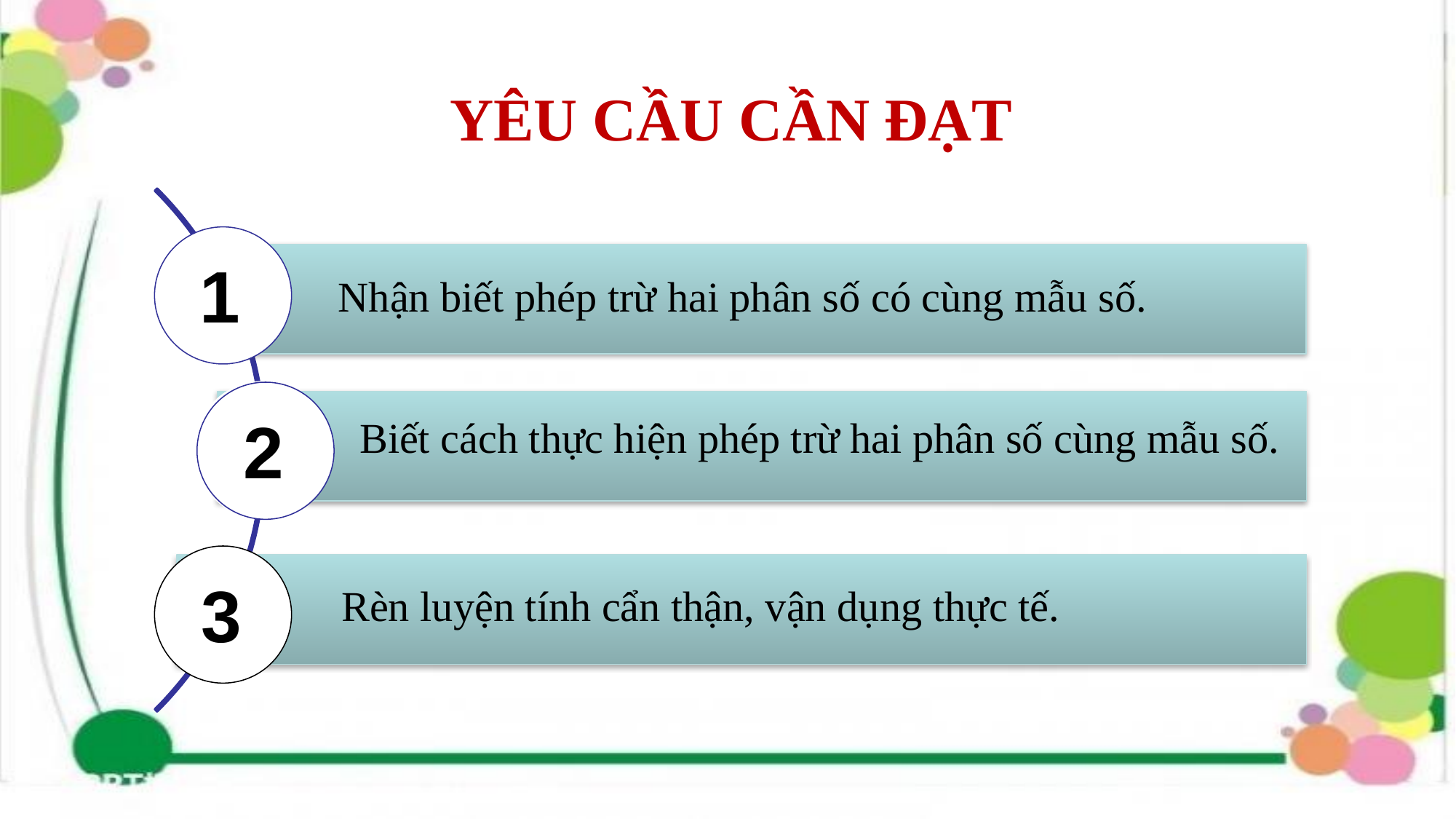

YÊU CẦU CẦN ĐẠT

1
Nhận biết phép trừ hai phân số có cùng mẫu số.

2
Biết cách thực hiện phép trừ hai phân số cùng mẫu số.
3
Rèn luyện tính cẩn thận, vận dụng thực tế.